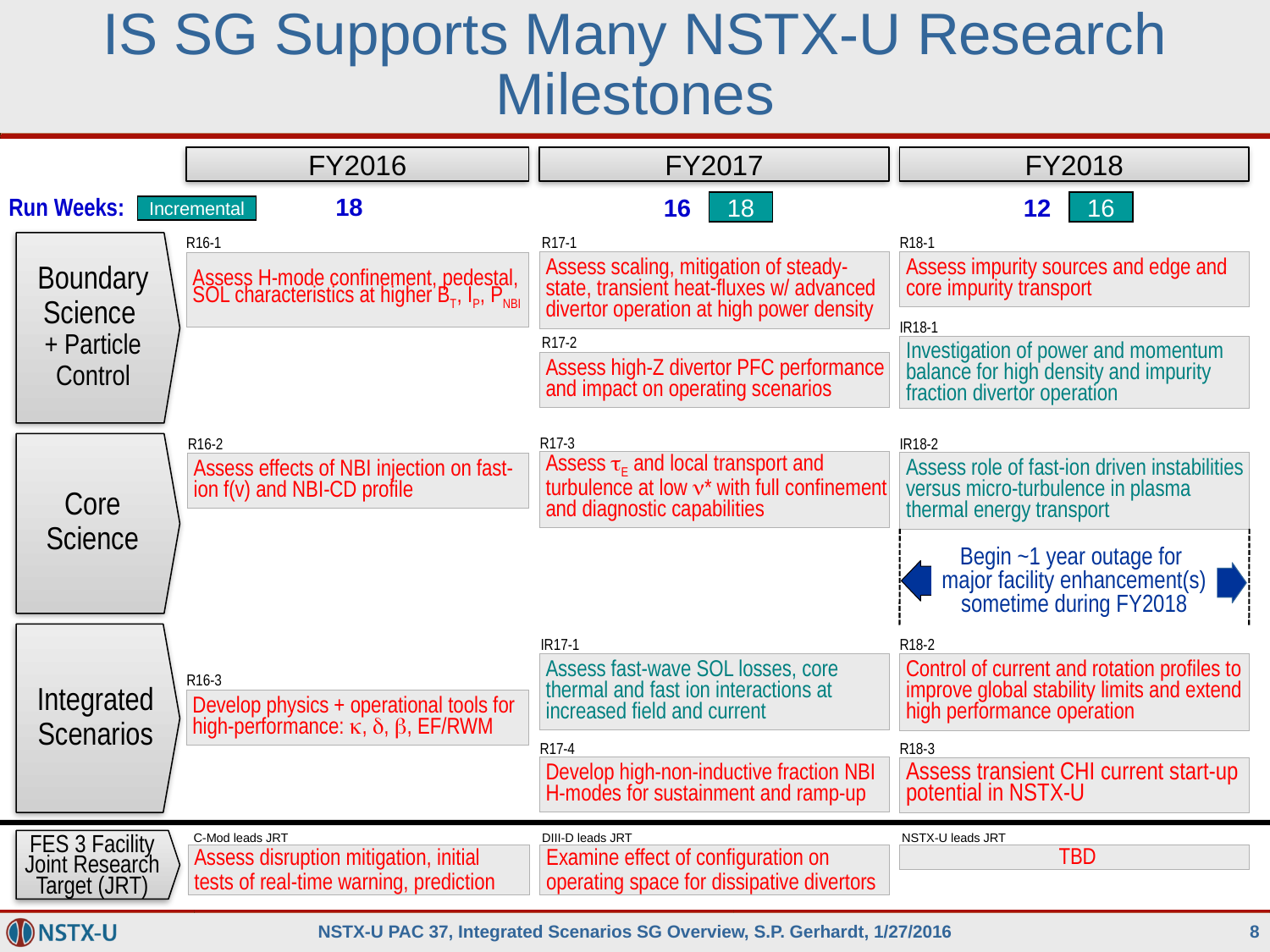

# IS SG Supports Many NSTX-U Research Milestones
FY2016
FY2017
FY2018
18
16
18
12
16
Run Weeks:
Incremental

Boundary Science
+ Particle Control

Core Science

Integrated Scenarios
R16-1
R17-1
R18-1
Assess impurity sources and edge and core impurity transport
Assess scaling, mitigation of steady-state, transient heat-fluxes w/ advanced divertor operation at high power density
Assess H-mode confinement, pedestal, SOL characteristics at higher BT, IP, PNBI
IR18-1
R17-2
Investigation of power and momentum balance for high density and impurity fraction divertor operation
Assess high-Z divertor PFC performance and impact on operating scenarios
R17-3
IR18-2
R16-2
Assess τE and local transport and turbulence at low ν* with full confinement and diagnostic capabilities
Assess role of fast-ion driven instabilities versus micro-turbulence in plasma thermal energy transport
Assess effects of NBI injection on fast-ion f(v) and NBI-CD profile
Begin ~1 year outage for
major facility enhancement(s) sometime during FY2018

IR17-1
R18-2
Assess fast-wave SOL losses, core  thermal and fast ion interactions at increased field and current
Control of current and rotation profiles to improve global stability limits and extend high performance operation
R16-3
Develop physics + operational tools for high-performance: κ, δ, β, EF/RWM
R18-3
R17-4
Develop high-non-inductive fraction NBI H-modes for sustainment and ramp-up
Assess transient CHI current start-up potential in NSTX-U

NSTX-U leads JRT
C-Mod leads JRT
DIII-D leads JRT
FES 3 Facility Joint Research Target (JRT)
TBD
Assess disruption mitigation, initial
tests of real-time warning, prediction
Examine effect of configuration on operating space for dissipative divertors